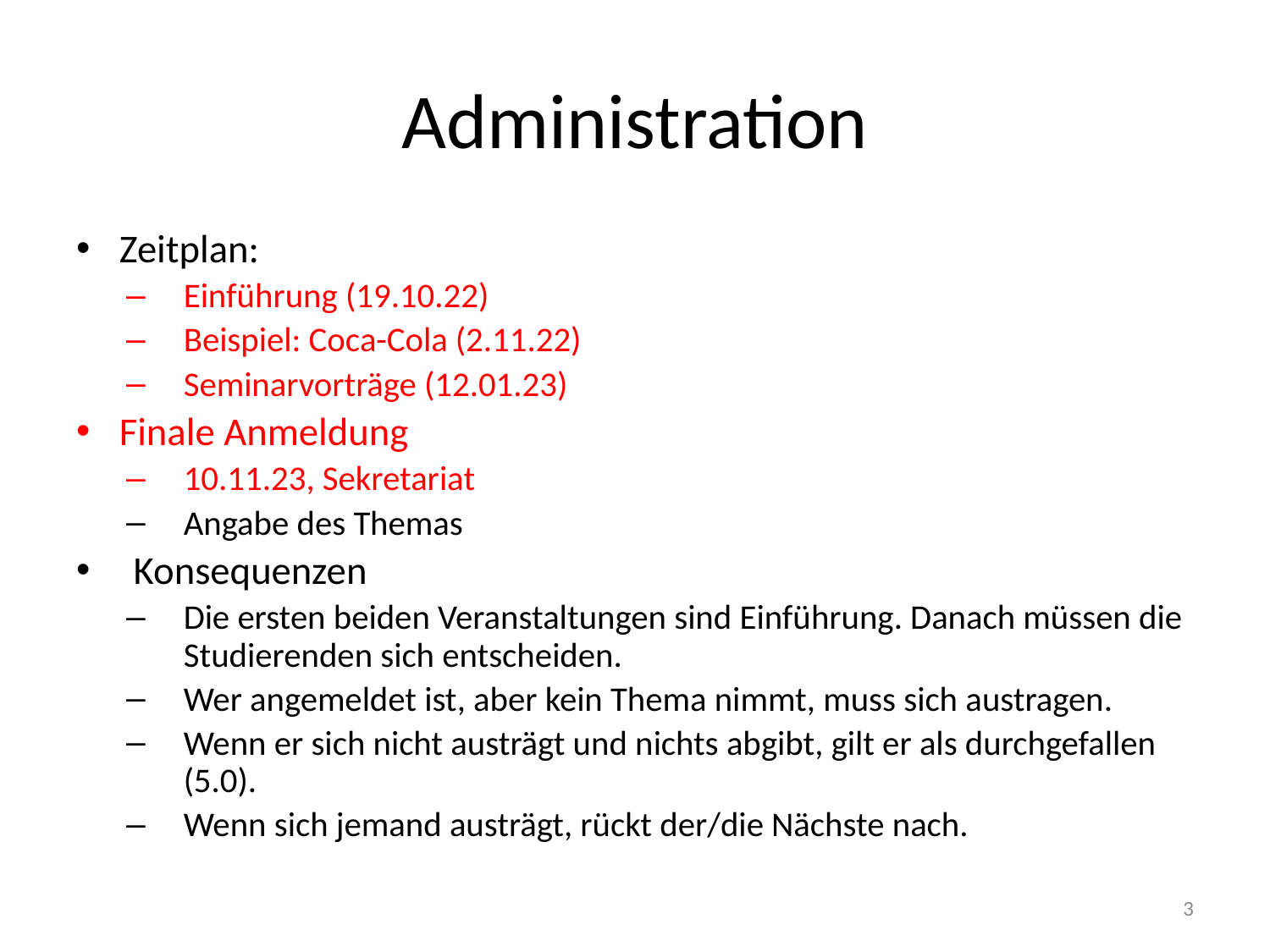

# Administration
Zeitplan:
Einführung (19.10.22)
Beispiel: Coca-Cola (2.11.22)
Seminarvorträge (12.01.23)
Finale Anmeldung
10.11.23, Sekretariat
Angabe des Themas
Konsequenzen
Die ersten beiden Veranstaltungen sind Einführung. Danach müssen die Studierenden sich entscheiden.
Wer angemeldet ist, aber kein Thema nimmt, muss sich austragen.
Wenn er sich nicht austrägt und nichts abgibt, gilt er als durchgefallen (5.0).
Wenn sich jemand austrägt, rückt der/die Nächste nach.
3